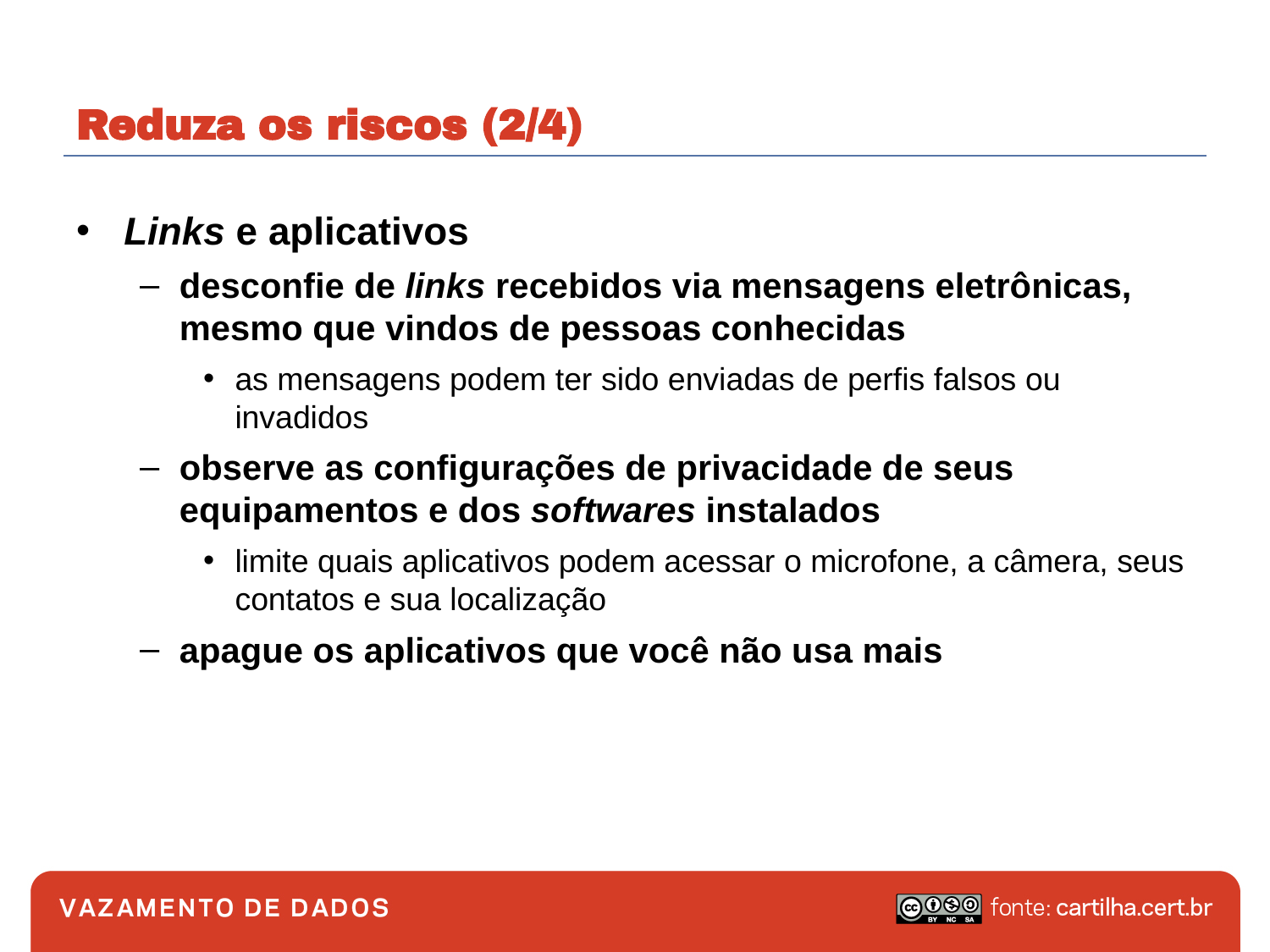

# Reduza os riscos (2/4)
Links e aplicativos
desconfie de links recebidos via mensagens eletrônicas, mesmo que vindos de pessoas conhecidas
as mensagens podem ter sido enviadas de perfis falsos ou invadidos
observe as configurações de privacidade de seus equipamentos e dos softwares instalados
limite quais aplicativos podem acessar o microfone, a câmera, seus contatos e sua localização
apague os aplicativos que você não usa mais